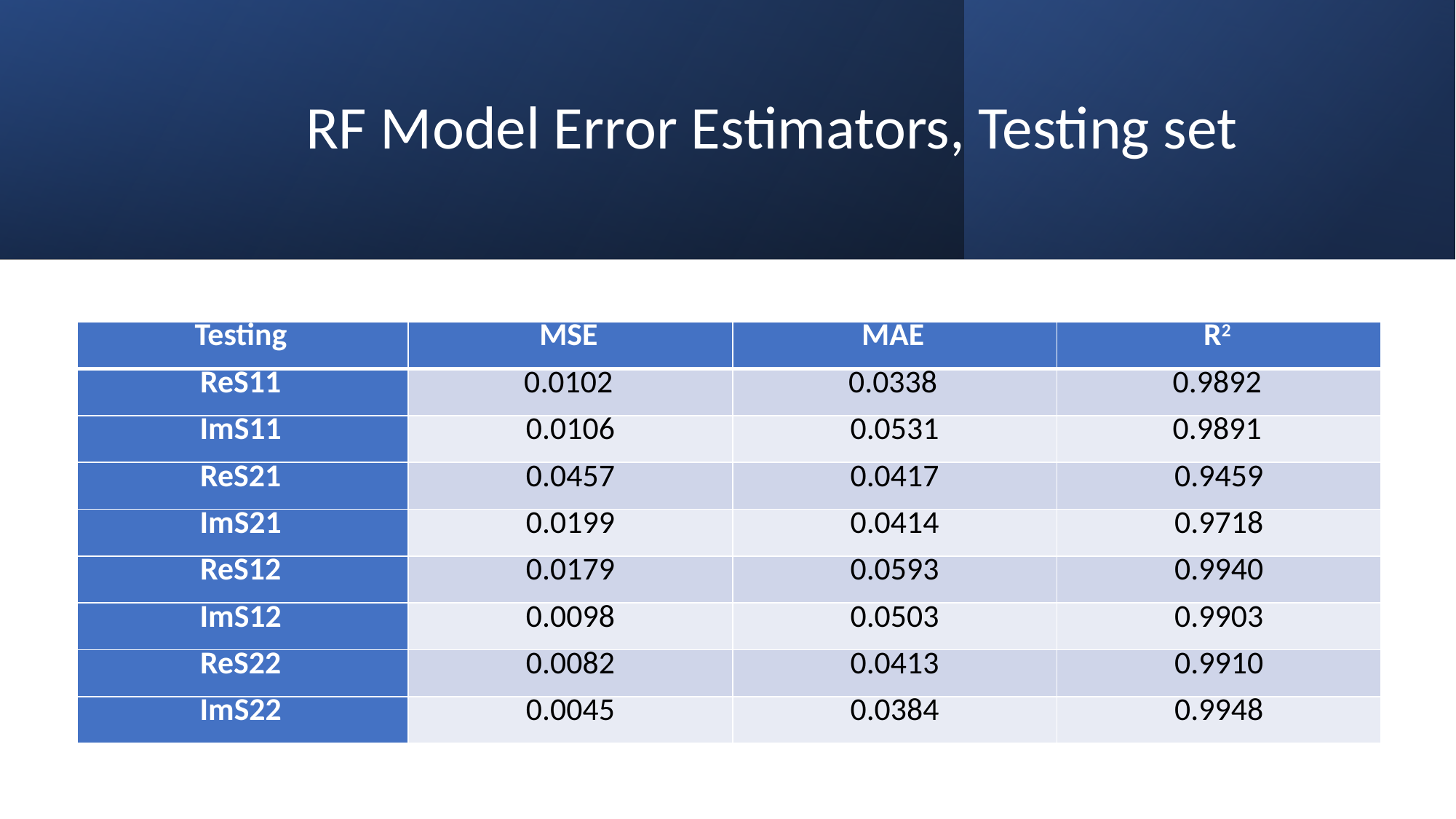

# RF Model Error Estimators, Testing set
| Testing | MSE | MAE | R2 |
| --- | --- | --- | --- |
| ReS11 | 0.0102 | 0.0338 | 0.9892 |
| ImS11 | 0.0106 | 0.0531 | 0.9891 |
| ReS21 | 0.0457 | 0.0417 | 0.9459 |
| ImS21 | 0.0199 | 0.0414 | 0.9718 |
| ReS12 | 0.0179 | 0.0593 | 0.9940 |
| ImS12 | 0.0098 | 0.0503 | 0.9903 |
| ReS22 | 0.0082 | 0.0413 | 0.9910 |
| ImS22 | 0.0045 | 0.0384 | 0.9948 |